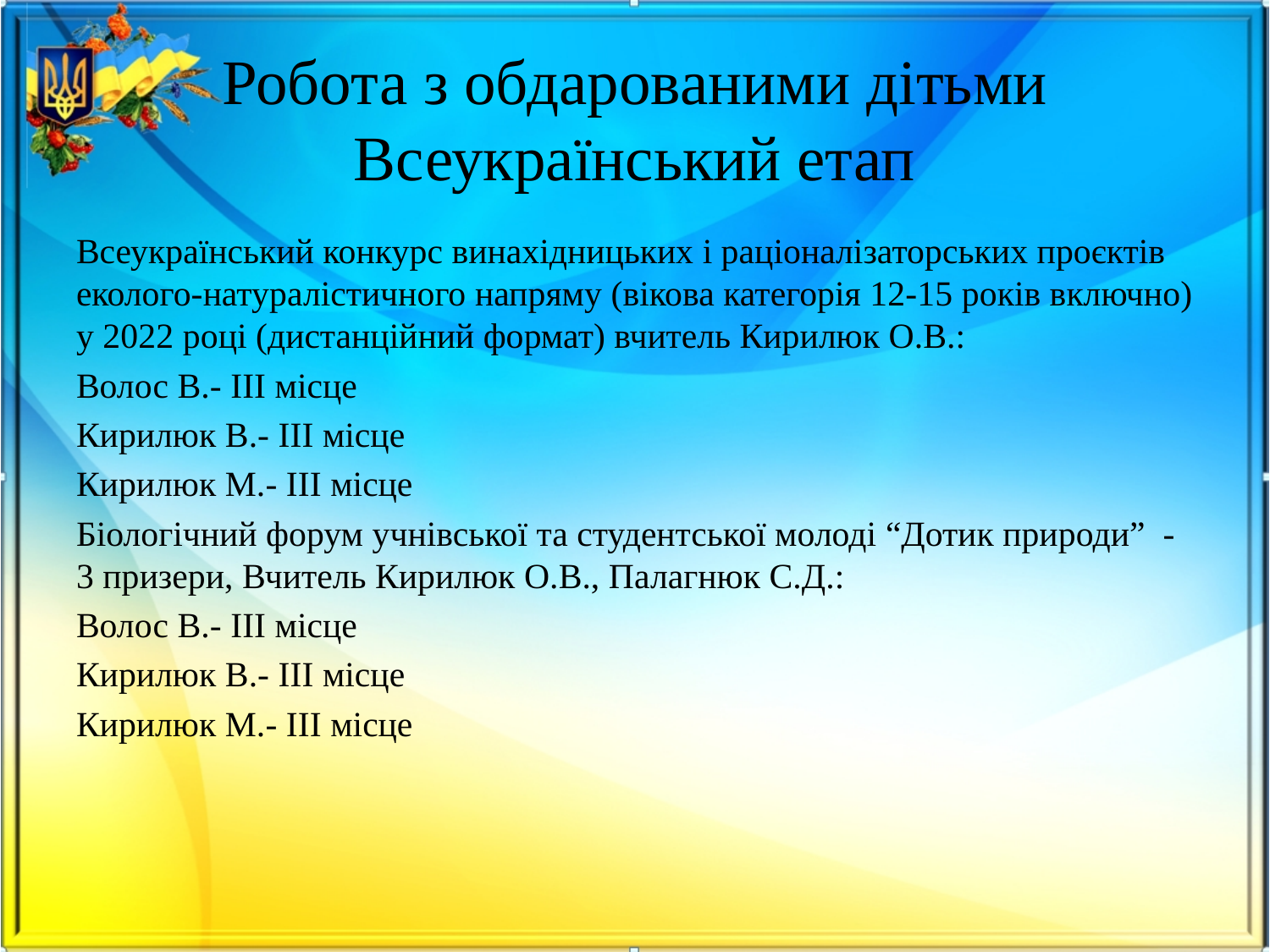

# Робота з обдарованими дітьми Всеукраїнський етап
Всеукраїнський конкурс винахідницьких і раціоналізаторських проєктів еколого-натуралістичного напряму (вікова категорія 12-15 років включно) у 2022 році (дистанційний формат) вчитель Кирилюк О.В.:
Волос В.- ІІІ місце
Кирилюк В.- ІІІ місце
Кирилюк М.- ІІІ місце
Біологічний форум учнівської та студентської молоді “Дотик природи”  - 3 призери, Вчитель Кирилюк О.В., Палагнюк С.Д.:
Волос В.- ІІІ місце
Кирилюк В.- ІІІ місце
Кирилюк М.- ІІІ місце